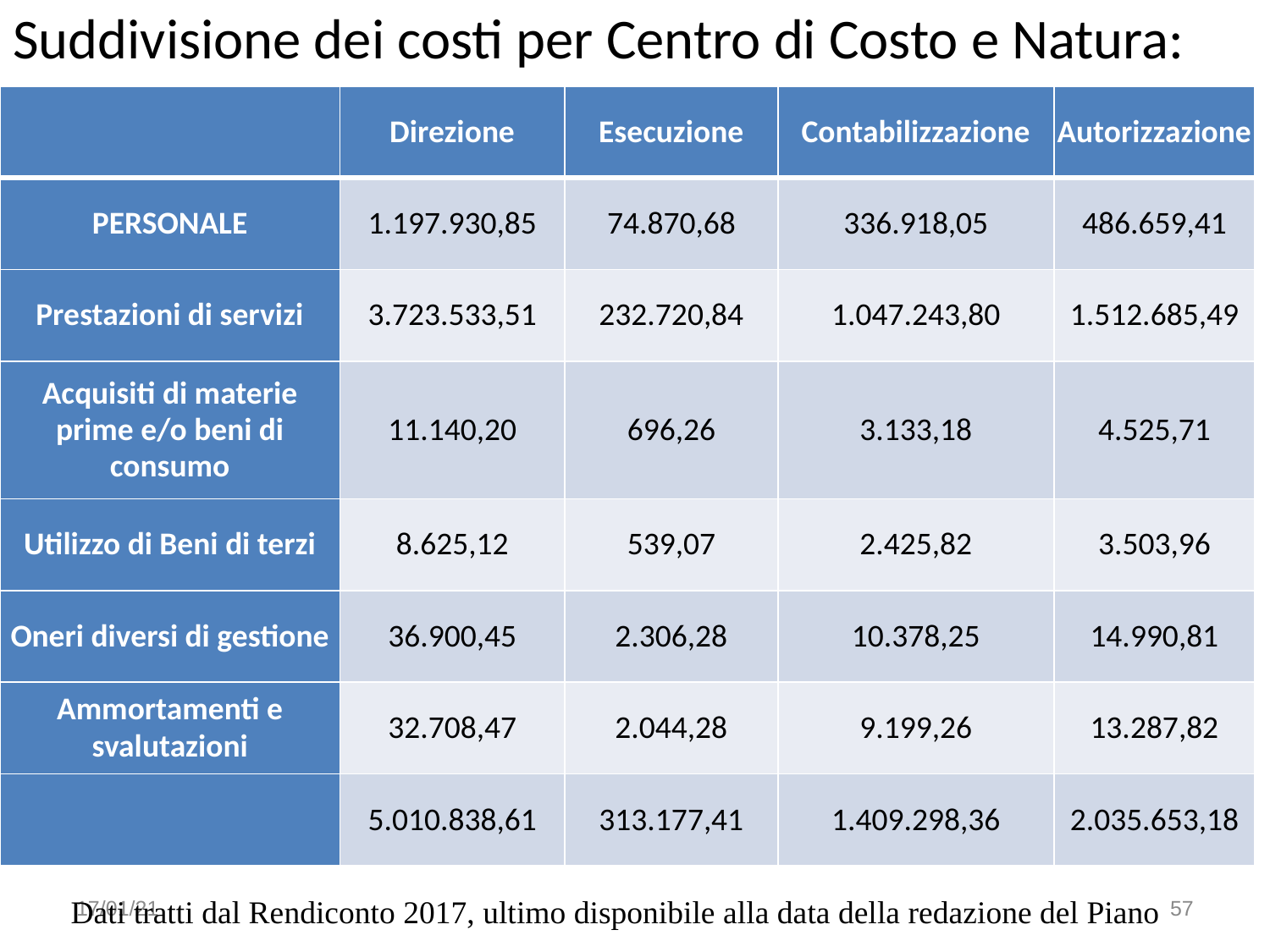

Suddivisione dei costi per Centro di Costo e Natura:

#
|  | Direzione | Esecuzione | Contabilizzazione | Autorizzazione |
| --- | --- | --- | --- | --- |
| PERSONALE | 1.197.930,85 | 74.870,68 | 336.918,05 | 486.659,41 |
| Prestazioni di servizi | 3.723.533,51 | 232.720,84 | 1.047.243,80 | 1.512.685,49 |
| Acquisiti di materie prime e/o beni di consumo | 11.140,20 | 696,26 | 3.133,18 | 4.525,71 |
| Utilizzo di Beni di terzi | 8.625,12 | 539,07 | 2.425,82 | 3.503,96 |
| Oneri diversi di gestione | 36.900,45 | 2.306,28 | 10.378,25 | 14.990,81 |
| Ammortamenti e svalutazioni | 32.708,47 | 2.044,28 | 9.199,26 | 13.287,82 |
|  | 5.010.838,61 | 313.177,41 | 1.409.298,36 | 2.035.653,18 |
17/01/21
57
Dati tratti dal Rendiconto 2017, ultimo disponibile alla data della redazione del Piano